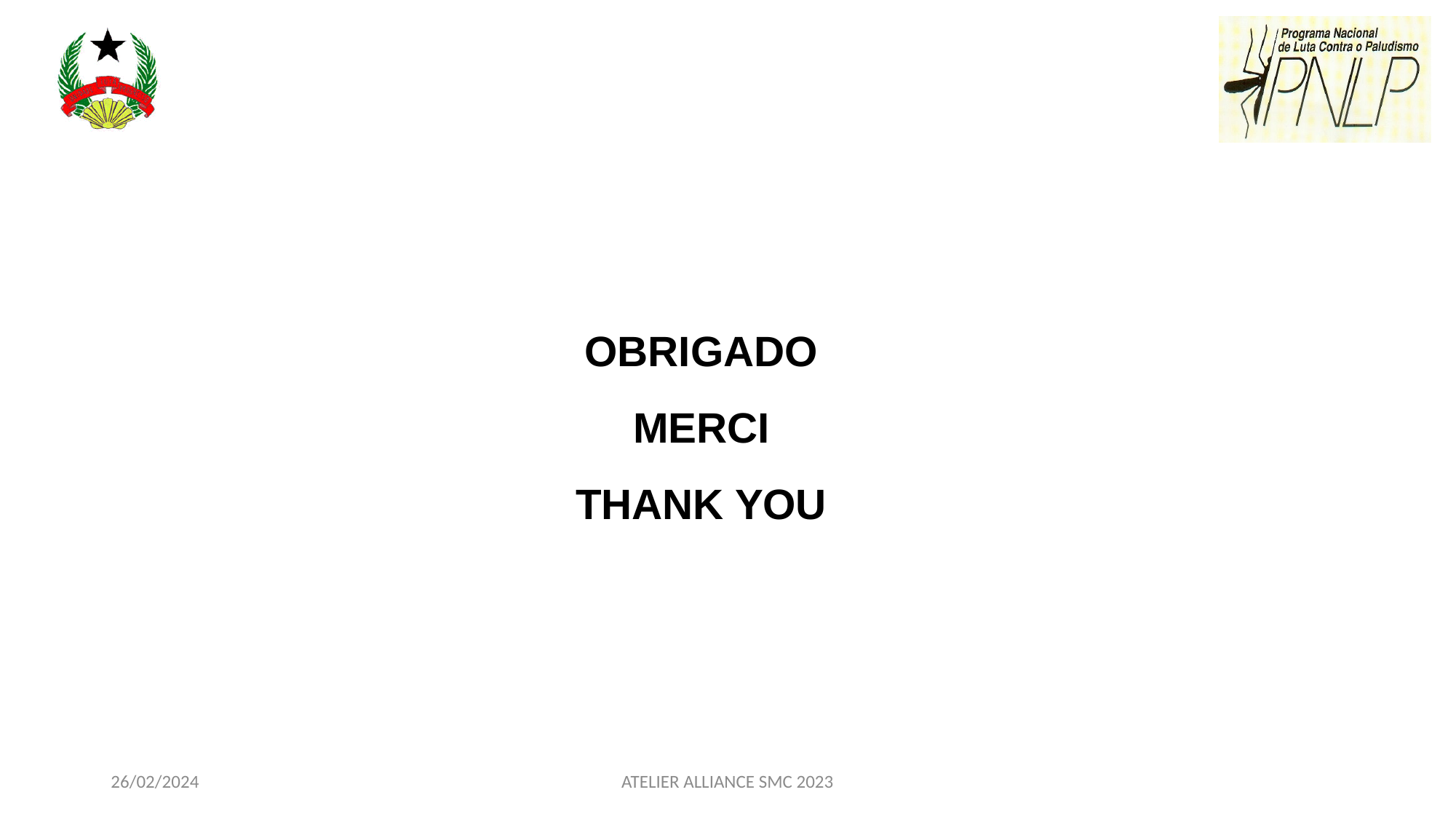

OBRIGADO
MERCI
THANK YOU
26/02/2024
ATELIER ALLIANCE SMC 2023